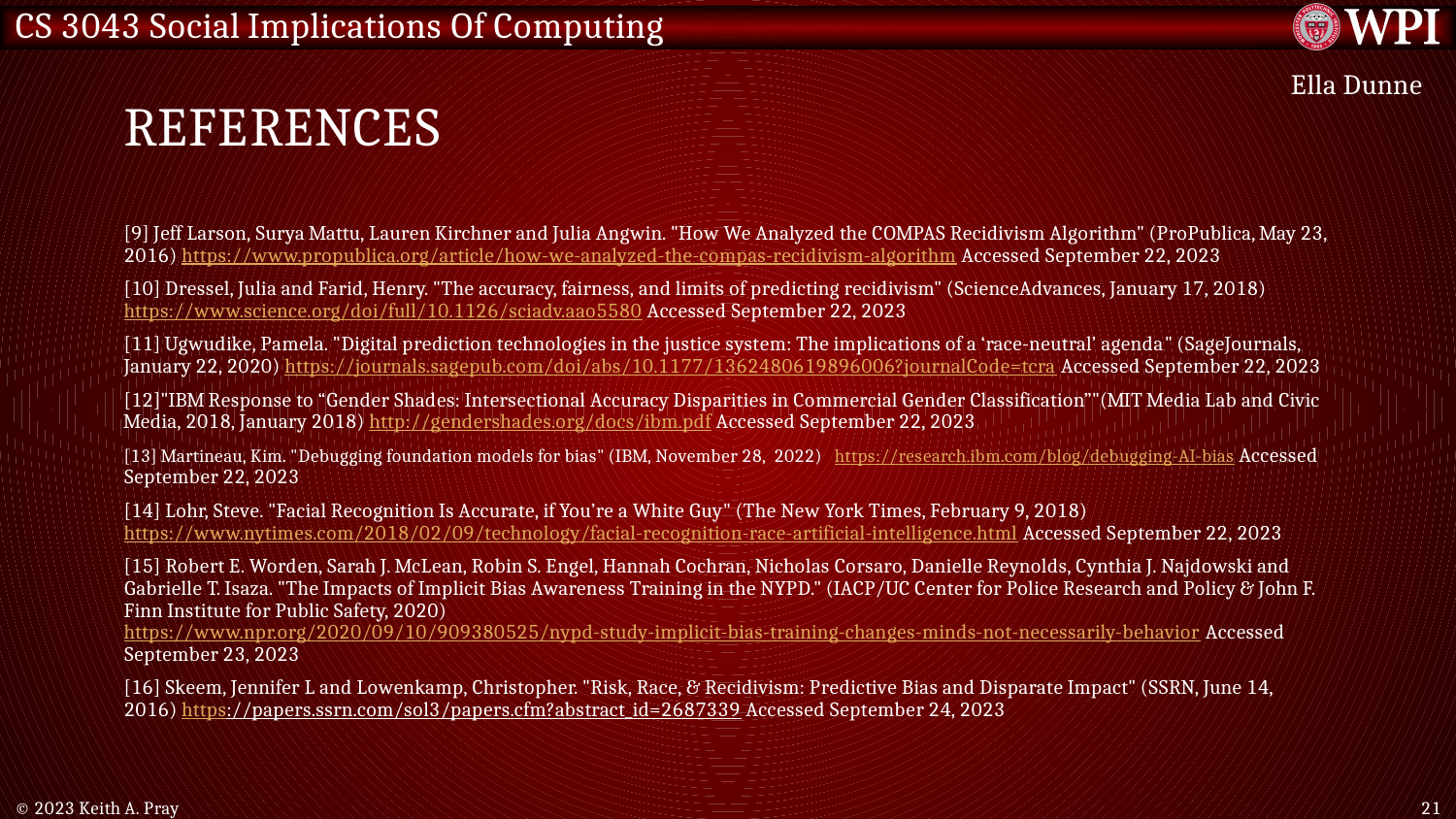

# References
Ella Dunne
[9] Jeff Larson, Surya Mattu, Lauren Kirchner and Julia Angwin. "How We Analyzed the COMPAS Recidivism Algorithm" (ProPublica, May 23, 2016) https://www.propublica.org/article/how-we-analyzed-the-compas-recidivism-algorithm Accessed September 22, 2023
[10] Dressel, Julia and Farid, Henry. "The accuracy, fairness, and limits of predicting recidivism" (ScienceAdvances, January 17, 2018)   https://www.science.org/doi/full/10.1126/sciadv.aao5580 Accessed September 22, 2023
[11] Ugwudike, Pamela. "Digital prediction technologies in the justice system: The implications of a ‘race-neutral’ agenda" (SageJournals, January 22, 2020) https://journals.sagepub.com/doi/abs/10.1177/1362480619896006?journalCode=tcra Accessed September 22, 2023
[12]"IBM Response to “Gender Shades: Intersectional Accuracy Disparities in Commercial Gender Classification”"(MIT Media Lab and Civic Media, 2018, January 2018) http://gendershades.org/docs/ibm.pdf Accessed September 22, 2023
[13] Martineau, Kim. "Debugging foundation models for bias" (IBM, November 28,  2022)   https://research.ibm.com/blog/debugging-AI-bias Accessed September 22, 2023
[14] Lohr, Steve. "Facial Recognition Is Accurate, if You’re a White Guy" (The New York Times, February 9, 2018) https://www.nytimes.com/2018/02/09/technology/facial-recognition-race-artificial-intelligence.html Accessed September 22, 2023
[15] Robert E. Worden, Sarah J. McLean, Robin S. Engel, Hannah Cochran, Nicholas Corsaro, Danielle Reynolds, Cynthia J. Najdowski and Gabrielle T. Isaza. "The Impacts of Implicit Bias Awareness Training in the NYPD." (IACP/UC Center for Police Research and Policy & John F. Finn Institute for Public Safety, 2020) https://www.npr.org/2020/09/10/909380525/nypd-study-implicit-bias-training-changes-minds-not-necessarily-behavior Accessed September 23, 2023
[16] Skeem, Jennifer L and Lowenkamp, Christopher. "Risk, Race, & Recidivism: Predictive Bias and Disparate Impact" (SSRN, June 14, 2016) https://papers.ssrn.com/sol3/papers.cfm?abstract_id=2687339 Accessed September 24, 2023
© 2023 Keith A. Pray
21